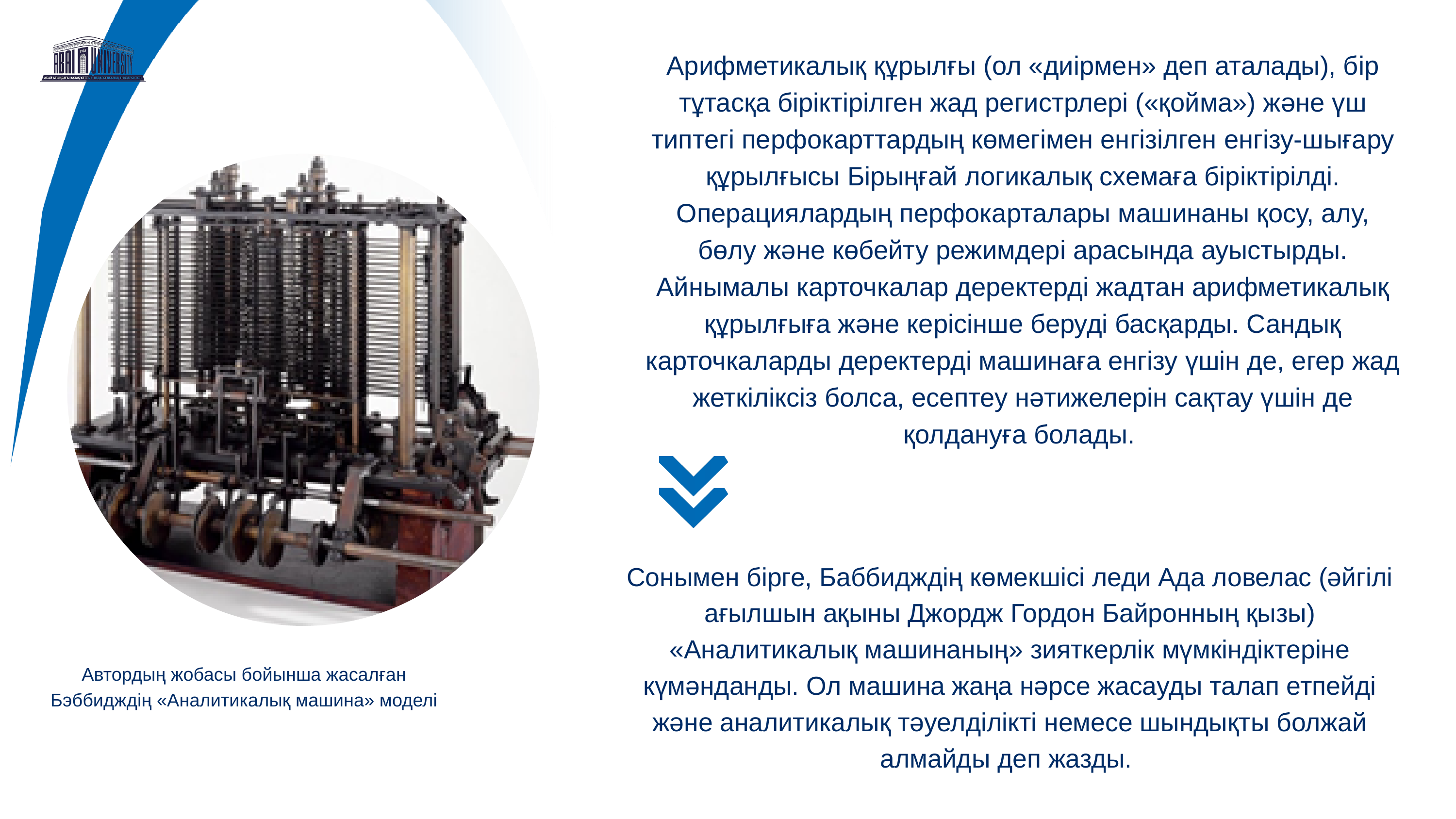

Арифметикалық құрылғы (ол «диірмен» деп аталады), бір тұтасқа біріктірілген жад регистрлері («қойма») және үш типтегі перфокарттардың көмегімен енгізілген енгізу-шығару құрылғысы Бірыңғай логикалық схемаға біріктірілді. Операциялардың перфокарталары машинаны қосу, алу, бөлу және көбейту режимдері арасында ауыстырды. Айнымалы карточкалар деректерді жадтан арифметикалық құрылғыға және керісінше беруді басқарды. Сандық карточкаларды деректерді машинаға енгізу үшін де, егер жад жеткіліксіз болса, есептеу нәтижелерін сақтау үшін де қолдануға болады.

Сонымен бірге, Баббидждің көмекшісі леди Ада ловелас (әйгілі ағылшын ақыны Джордж Гордон Байронның қызы) «Аналитикалық машинаның» зияткерлік мүмкіндіктеріне күмәнданды. Ол машина жаңа нәрсе жасауды талап етпейді және аналитикалық тәуелділікті немесе шындықты болжай алмайды деп жазды.
 Автордың жобасы бойынша жасалған  Бэббидждің «Аналитикалық машина» моделі